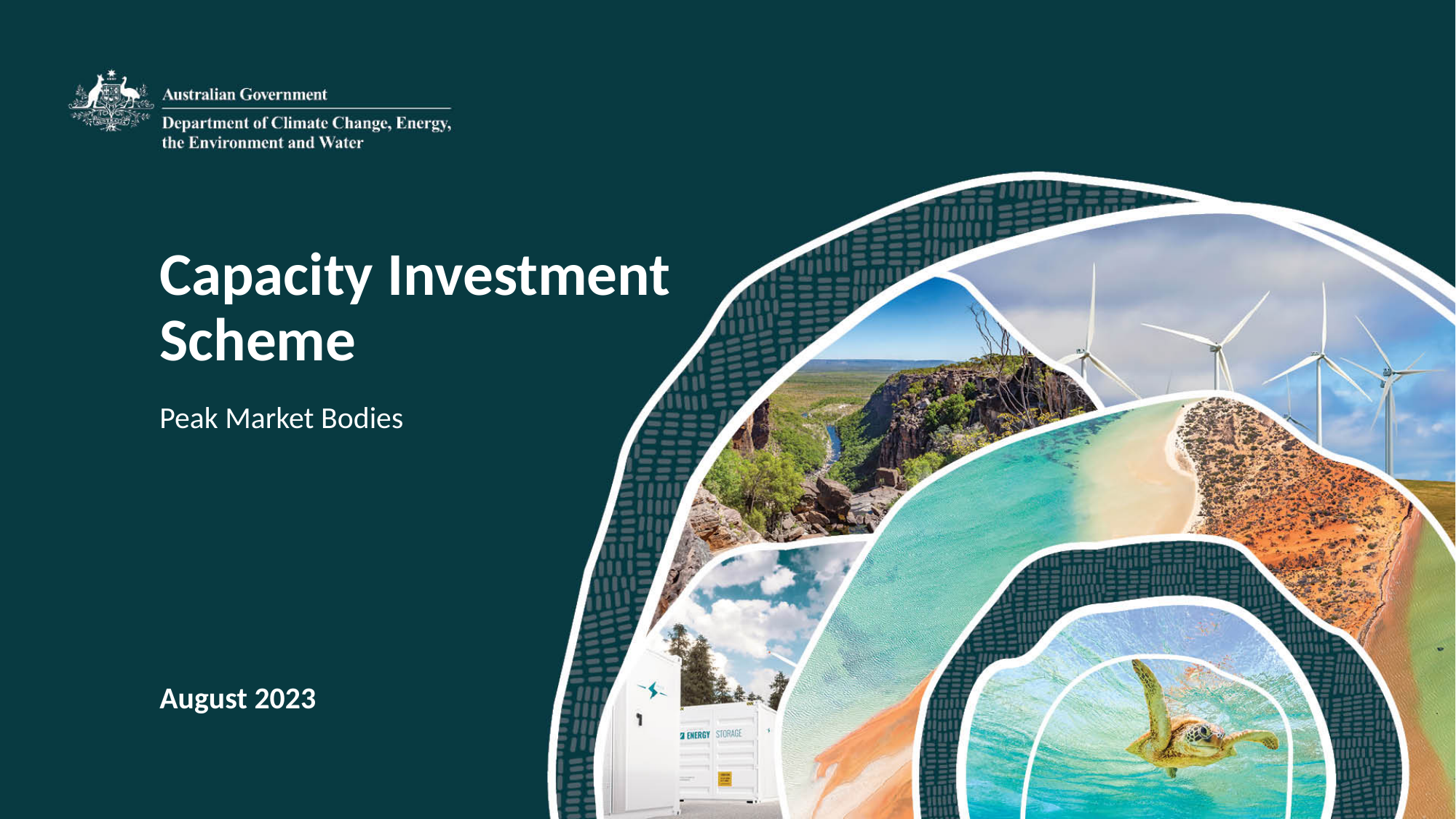

Capacity Investment Scheme
Peak Market Bodies
August 2023